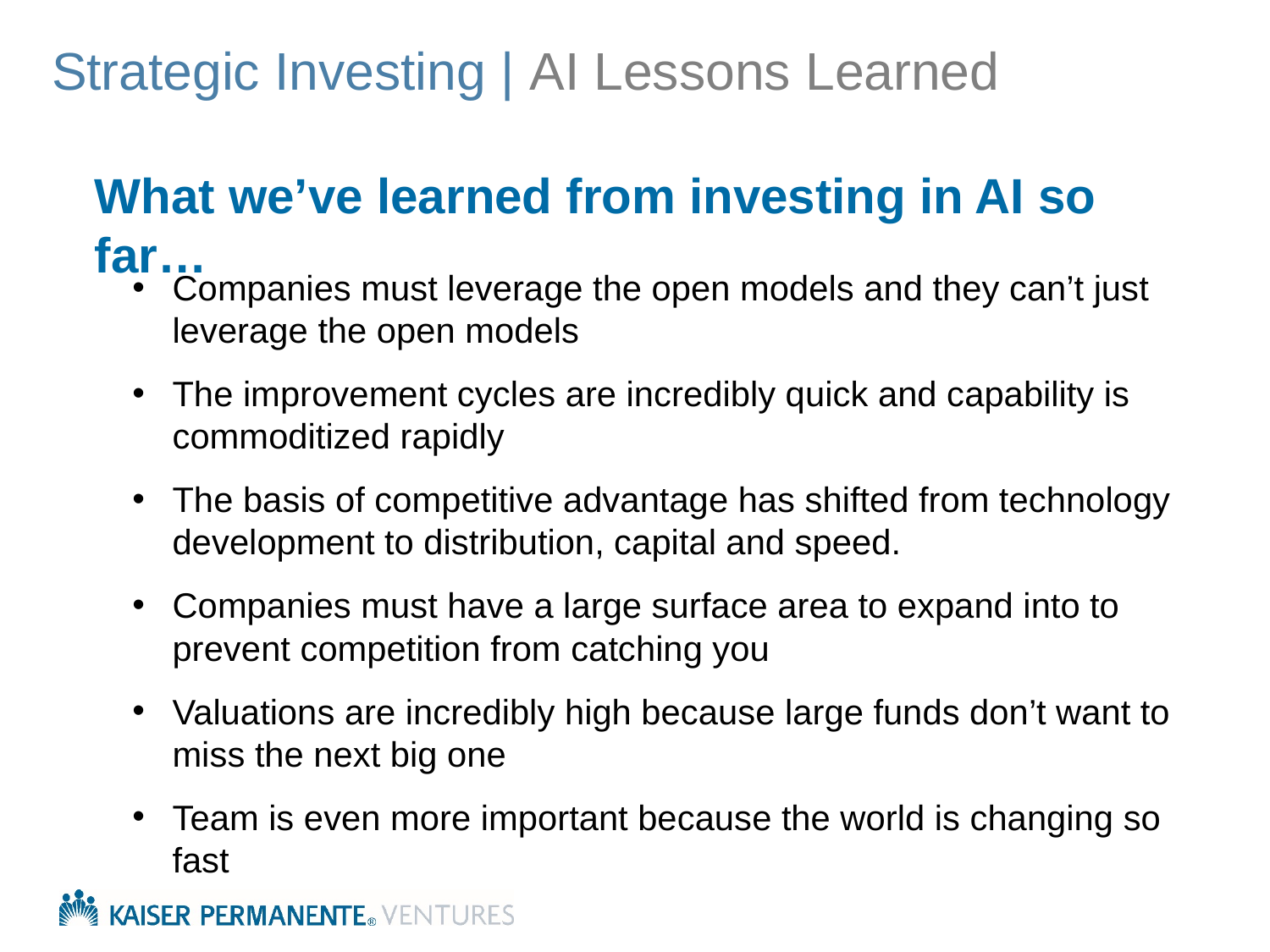

# Strategic Investing | AI Lessons Learned
What we’ve learned from investing in AI so far…
Companies must leverage the open models and they can’t just leverage the open models
The improvement cycles are incredibly quick and capability is commoditized rapidly
The basis of competitive advantage has shifted from technology development to distribution, capital and speed.
Companies must have a large surface area to expand into to prevent competition from catching you
Valuations are incredibly high because large funds don’t want to miss the next big one
Team is even more important because the world is changing so fast